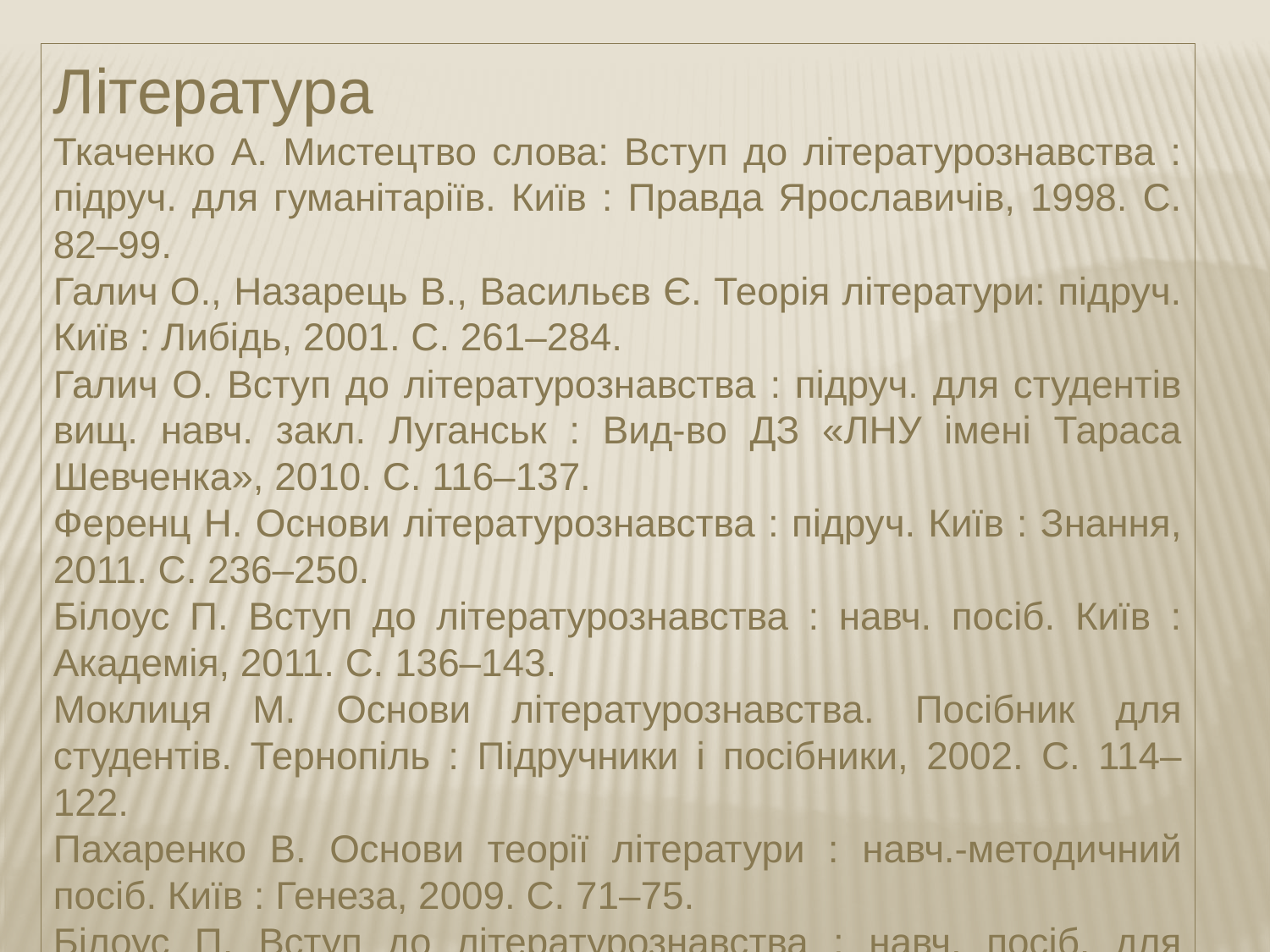

Література
Ткаченко А. Мистецтво слова: Вступ до літературознавства : підруч. для гуманітаріїв. Київ : Правда Ярославичів, 1998. С. 82–99.
Галич О., Назарець В., Васильєв Є. Теорія літератури: підруч. Київ : Либідь, 2001. С. 261–284.
Галич О. Вступ до літературознавства : підруч. для студентів вищ. навч. закл. Луганськ : Вид-во ДЗ «ЛНУ імені Тараса Шевченка», 2010. С. 116–137.
Ференц Н. Основи літературознавства : підруч. Київ : Знання, 2011. С. 236–250.
Білоус П. Вступ до літературознавства : навч. посіб. Київ : Академія, 2011. С. 136–143.
Моклиця М. Основи літературознавства. Посібник для студентів. Тернопіль : Підручники і посібники, 2002. С. 114–122.
Пахаренко В. Основи теорії літератури : навч.-методичний посіб. Київ : Генеза, 2009. С. 71–75.
Білоус П. Вступ до літературознавства : навч. посіб. для самостійної роботи студента. Київ : Академія, 2012. С. 88– 99.
Вступ до літературознавства. Хрестоматія : навч. посіб / упор. Н.І.Бернадська. Київ : Либідь, 1965. С. 178–182. 196–212, 216–221, 235– 224.